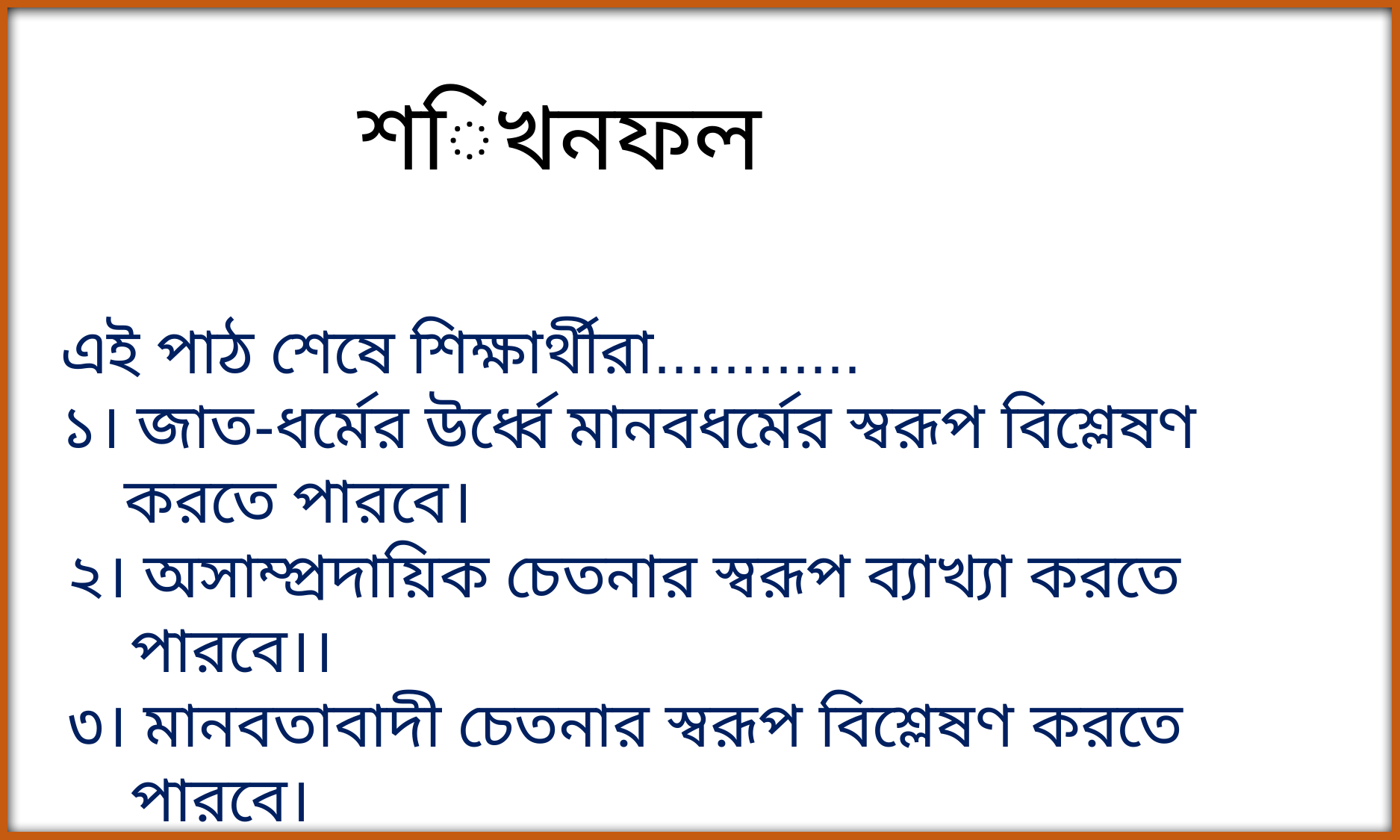

শিখনফল
এই পাঠ শেষে শিক্ষার্থীরা............
১। জাত-ধর্মের উর্ধ্বে মানবধর্মের স্বরূপ বিশ্লেষণ করতে পারবে।
২। অসাম্প্রদায়িক চেতনার স্বরূপ ব্যাখ্যা করতে পারবে।।
৩। মানবতাবাদী চেতনার স্বরূপ বিশ্লেষণ করতে পারবে।